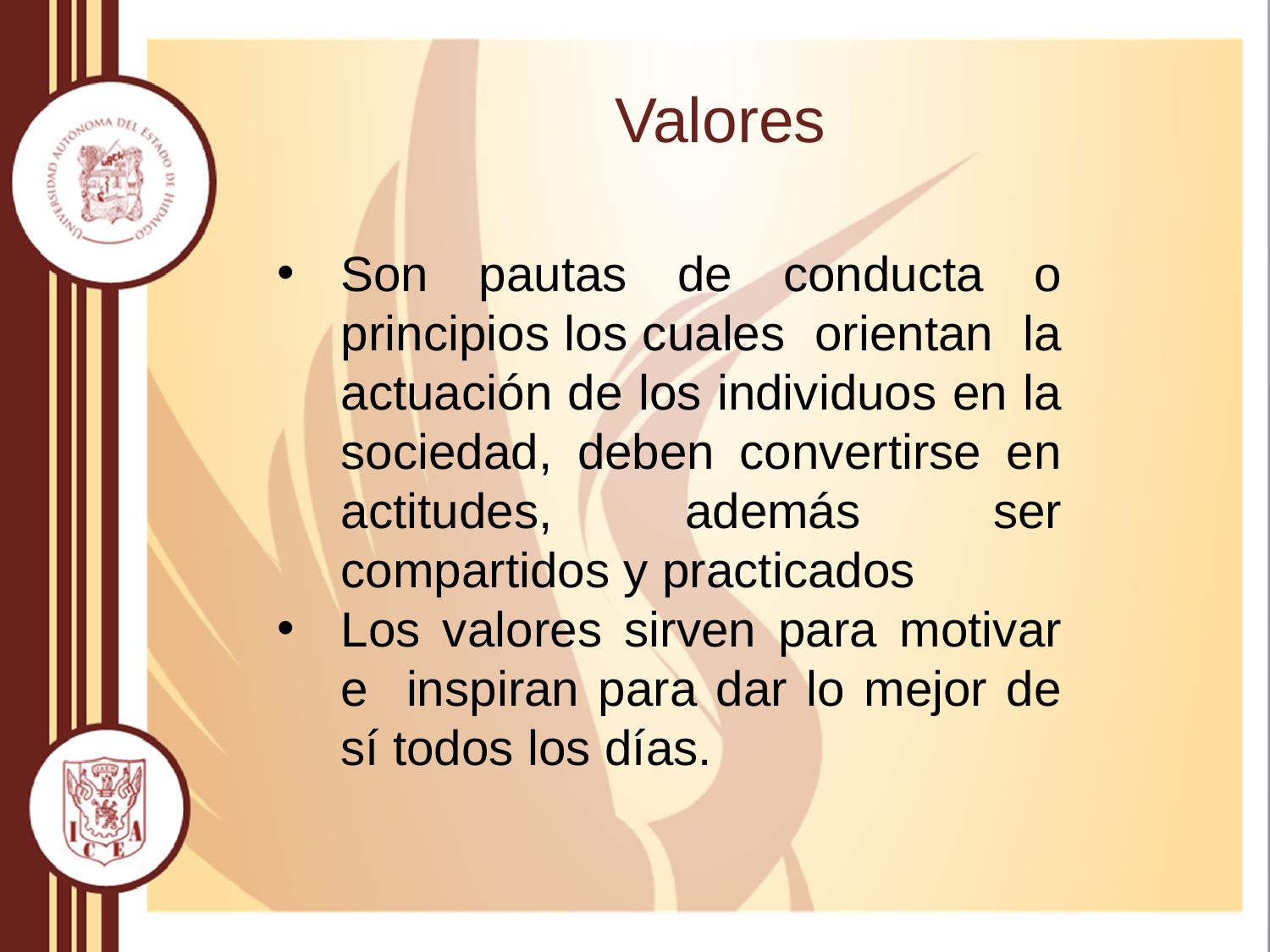

# Valores
Son pautas de conducta o principios los cuales  orientan  la actuación de los individuos en la sociedad, deben convertirse en actitudes, además ser compartidos y practicados
Los valores sirven para motivar e  inspiran para dar lo mejor de sí todos los días.